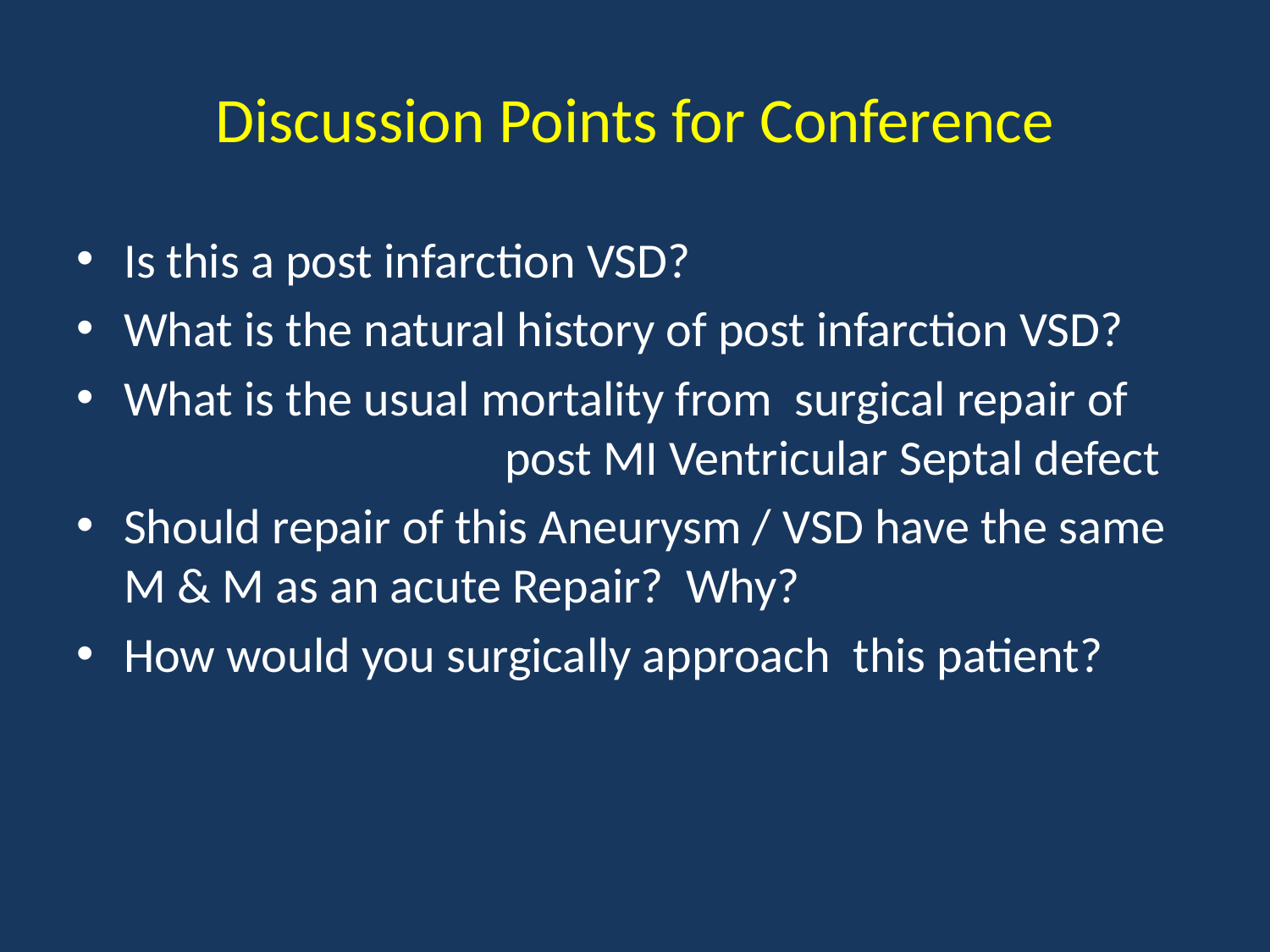

# Discussion Points for Conference
Is this a post infarction VSD?
What is the natural history of post infarction VSD?
What is the usual mortality from  surgical repair of 			post MI Ventricular Septal defect
Should repair of this Aneurysm / VSD have the same M & M as an acute Repair?  Why?
How would you surgically approach  this patient?